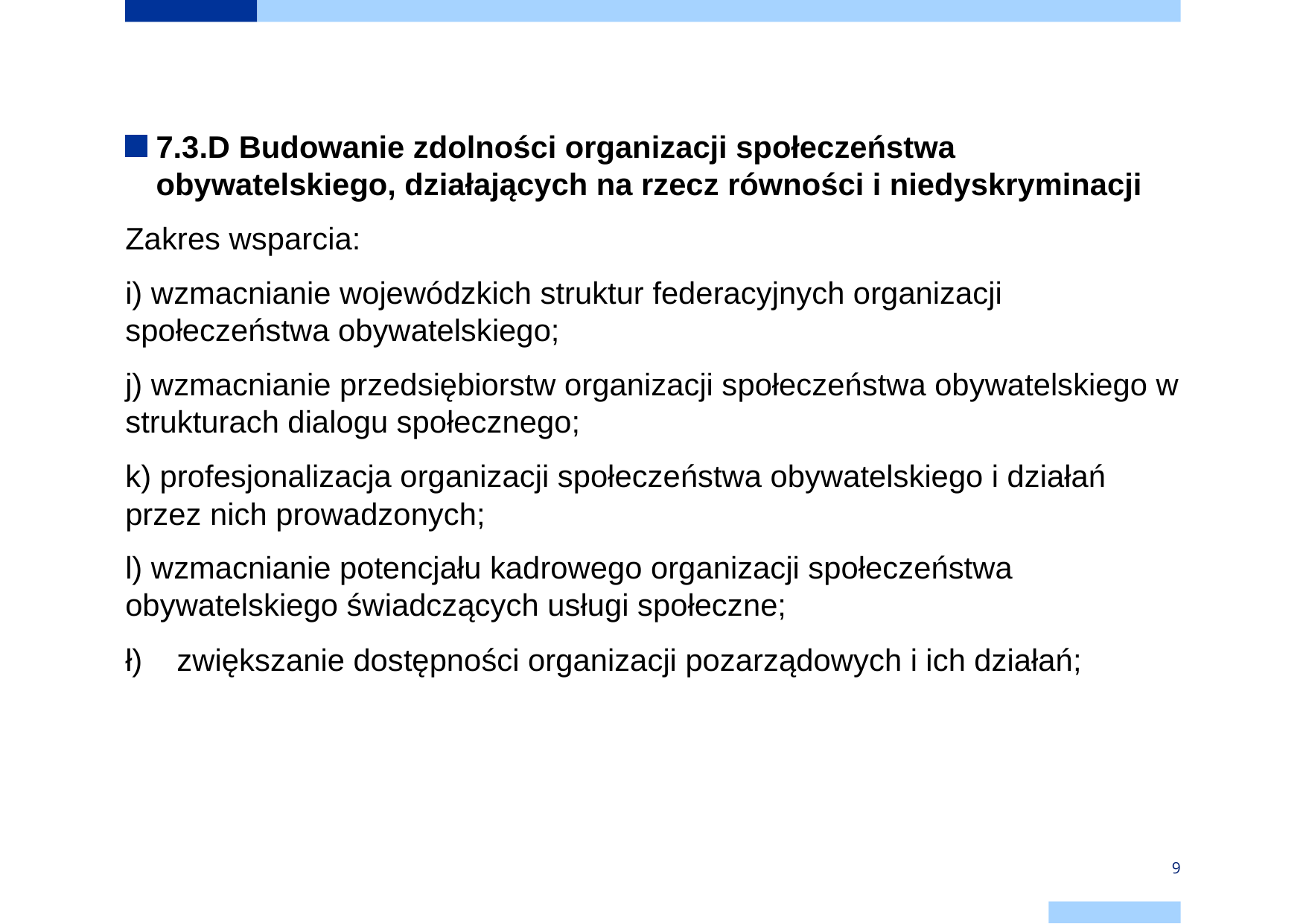

7.3.D Budowanie zdolności organizacji społeczeństwa obywatelskiego, działających na rzecz równości i niedyskryminacji
Zakres wsparcia:
i) wzmacnianie wojewódzkich struktur federacyjnych organizacji społeczeństwa obywatelskiego;
j) wzmacnianie przedsiębiorstw organizacji społeczeństwa obywatelskiego w strukturach dialogu społecznego;
k) profesjonalizacja organizacji społeczeństwa obywatelskiego i działań przez nich prowadzonych;
l) wzmacnianie potencjału kadrowego organizacji społeczeństwa obywatelskiego świadczących usługi społeczne;
ł)    zwiększanie dostępności organizacji pozarządowych i ich działań;

9